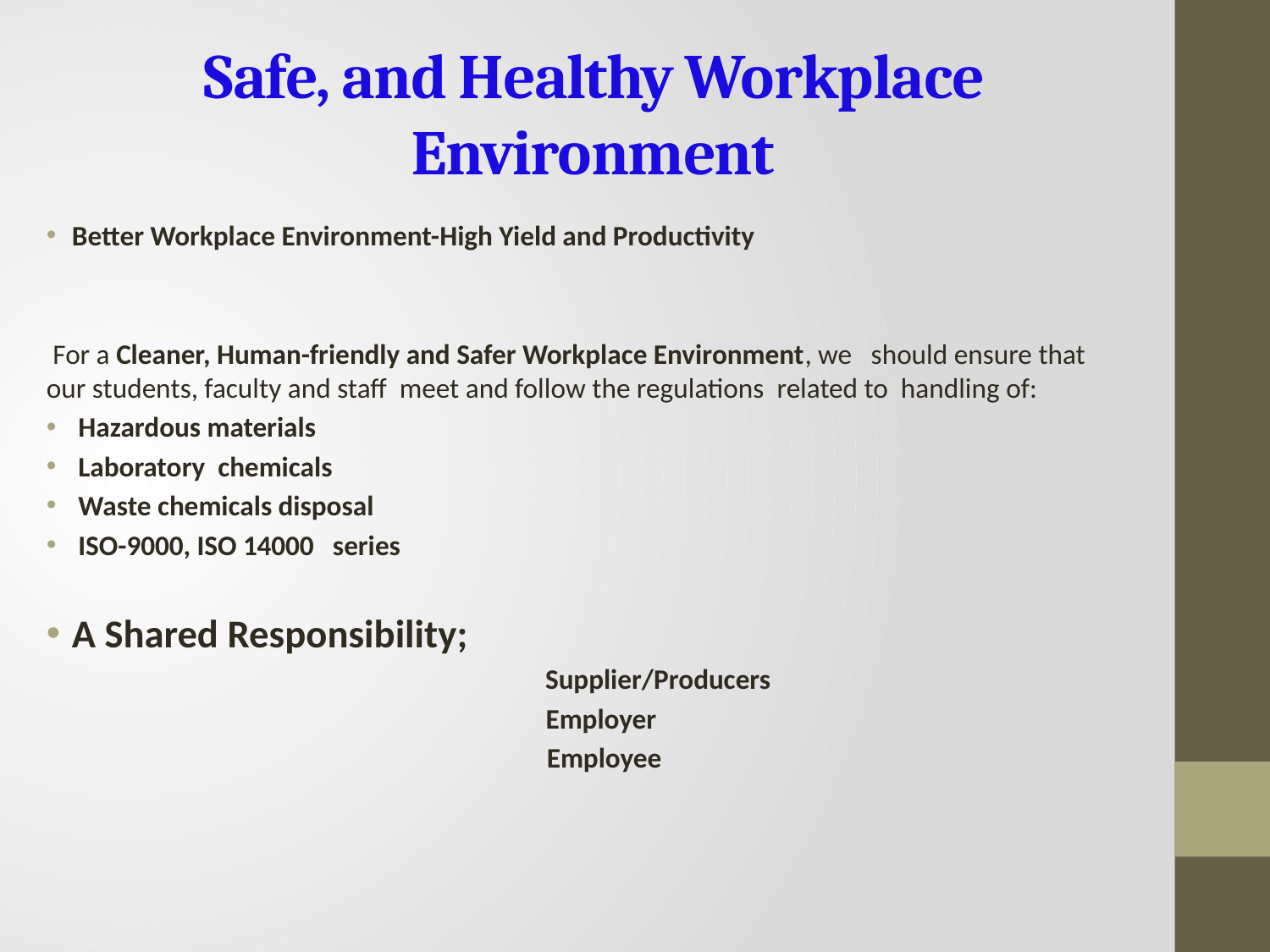

# Safe, and Healthy Workplace Environment
Better Workplace Environment-High Yield and Productivity

 For a Cleaner, Human-friendly and Safer Workplace Environment, we   should ensure that our students, faculty and staff  meet and follow the regulations  related to  handling of:
 Hazardous materials
 Laboratory  chemicals
 Waste chemicals disposal
 ISO-9000, ISO 14000   series

A Shared Responsibility;
                      Supplier/Producers
    Employer
     Employee